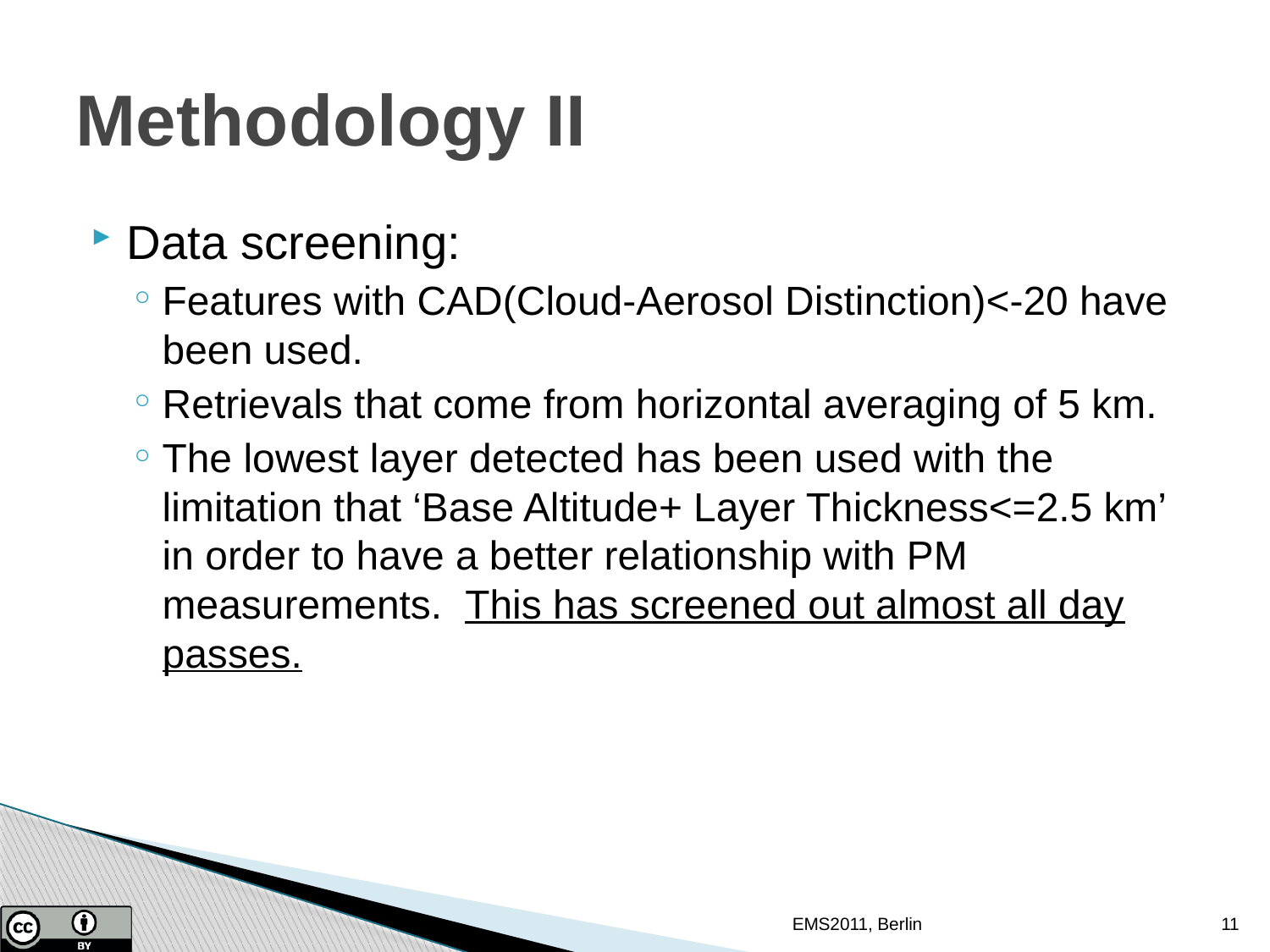

# Methodology II
Data screening:
Features with CAD(Cloud-Aerosol Distinction)<-20 have been used.
Retrievals that come from horizontal averaging of 5 km.
The lowest layer detected has been used with the limitation that ‘Base Altitude+ Layer Thickness<=2.5 km’ in order to have a better relationship with PM measurements.  This has screened out almost all day passes.
EMS2011, Berlin
11